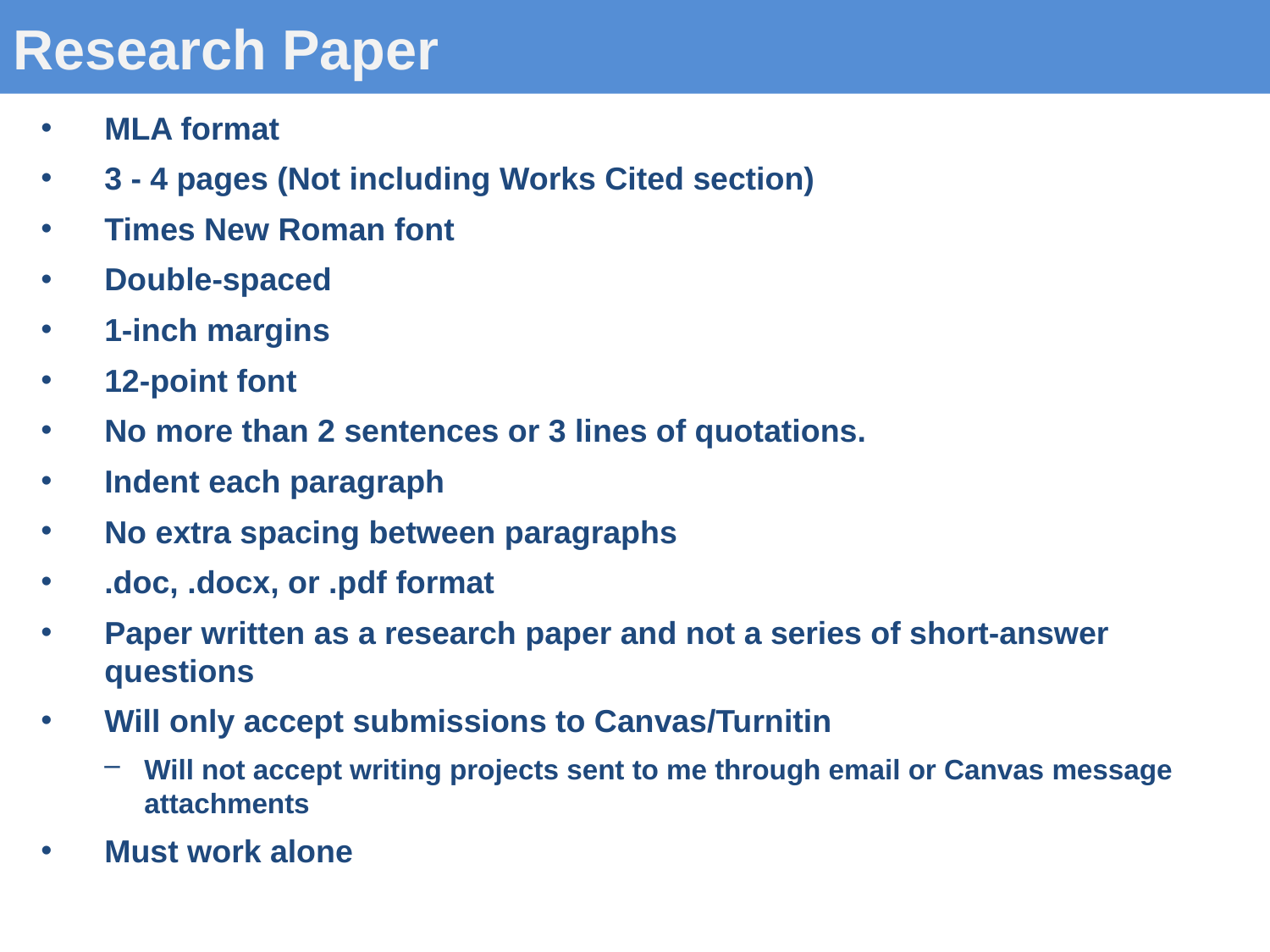

# Research Paper
MLA format
3 - 4 pages (Not including Works Cited section)
Times New Roman font
Double-spaced
1-inch margins
12-point font
No more than 2 sentences or 3 lines of quotations.
Indent each paragraph
No extra spacing between paragraphs
.doc, .docx, or .pdf format
Paper written as a research paper and not a series of short-answer questions
Will only accept submissions to Canvas/Turnitin
Will not accept writing projects sent to me through email or Canvas message attachments
Must work alone